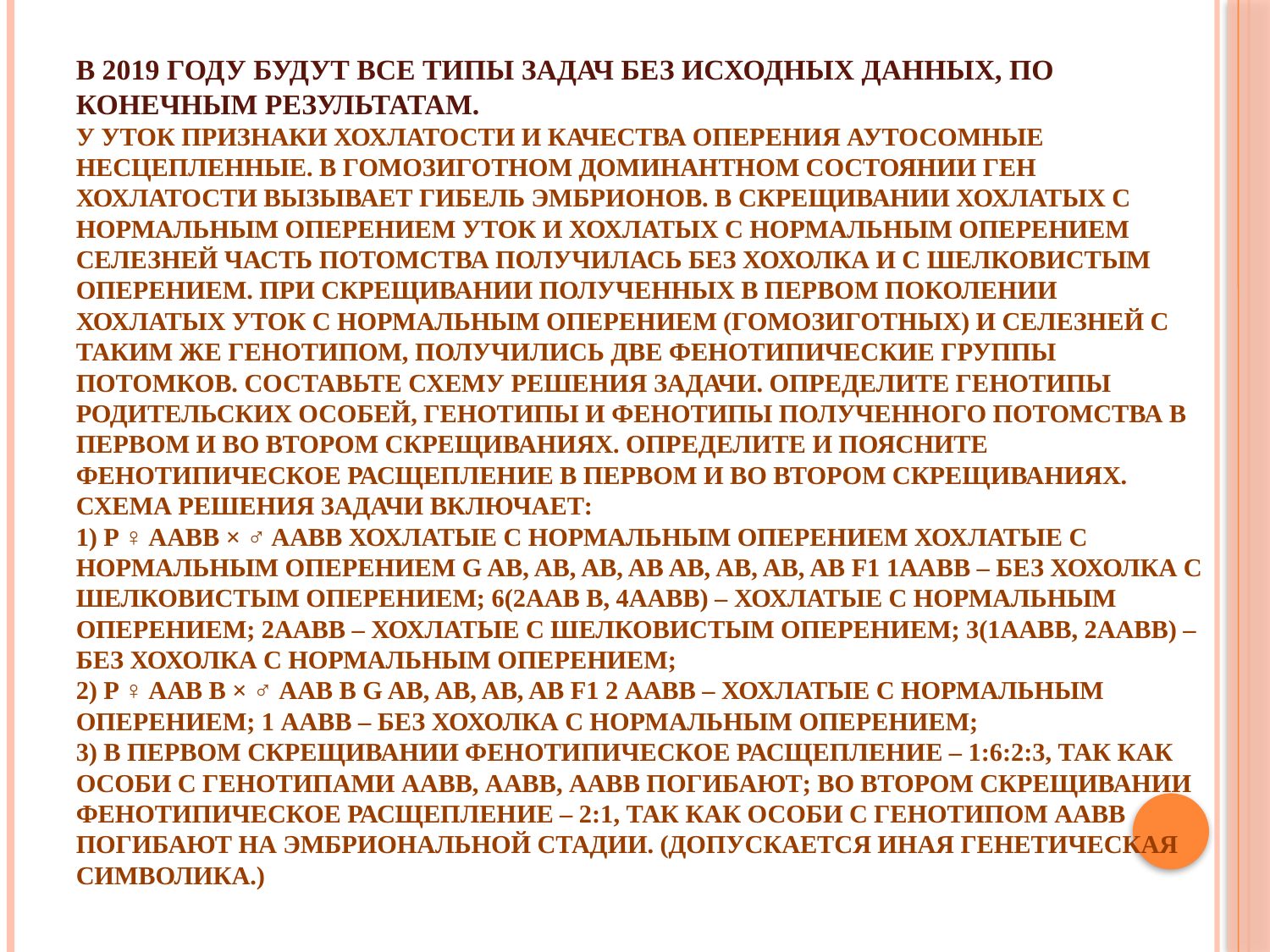

# В 2019 году будут все типы задач без исходных данных, по конечным результатам. У уток признаки хохлатости и качества оперения аутосомные несцепленные. В гомозиготном доминантном состоянии ген хохлатости вызывает гибель эмбрионов. В скрещивании хохлатых с нормальным оперением уток и хохлатых с нормальным оперением селезней часть потомства получилась без хохолка и с шелковистым оперением. При скрещивании полученных в первом поколении хохлатых уток с нормальным оперением (гомозиготных) и селезней с таким же генотипом, получились две фенотипические группы потомков. Составьте схему решения задачи. Определите генотипы родительских особей, генотипы и фенотипы полученного потомства в первом и во втором скрещиваниях. Определите и поясните фенотипическое расщепление в первом и во втором скрещиваниях. Схема решения задачи включает: 1) P ♀ AaBb × ♂ AaBb хохлатые с нормальным оперением хохлатые с нормальным оперением G AB, Ab, aB, ab AB, Ab, aB, ab F1 1аabb – без хохолка с шелковистым оперением; 6(2AaB В, 4АаВb) – хохлатые с нормальным оперением; 2Aabb – хохлатые с шелковистым оперением; 3(1ааВВ, 2ааВb) – без хохолка с нормальным оперением; 2) P ♀ AaB В × ♂ AaB В G AB, aB, AB, aB F1 2 АаВВ – хохлатые с нормальным оперением; 1 ааВВ – без хохолка с нормальным оперением; 3) в первом скрещивании фенотипическое расщепление – 1:6:2:3, так как особи с генотипами ААВВ, ААBb, ААbb погибают; во втором скрещивании фенотипическое расщепление – 2:1, так как особи с генотипом AAВВ погибают на эмбриональной стадии. (Допускается иная генетическая символика.)